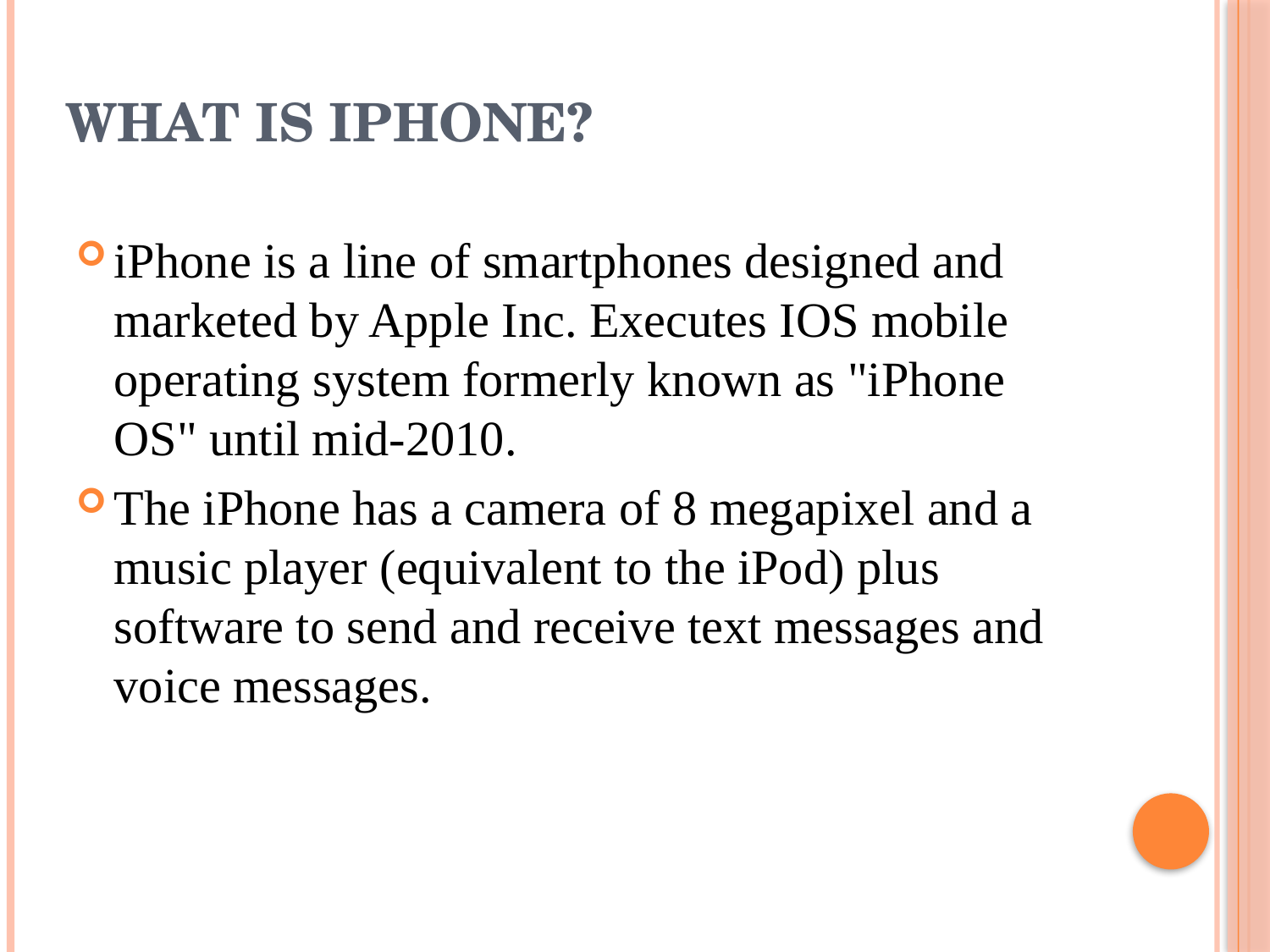

# What is Iphone?
iPhone is a line of smartphones designed and marketed by Apple Inc. Executes IOS mobile operating system formerly known as "iPhone OS" until mid-2010.
The iPhone has a camera of 8 megapixel and a music player (equivalent to the iPod) plus software to send and receive text messages and voice messages.